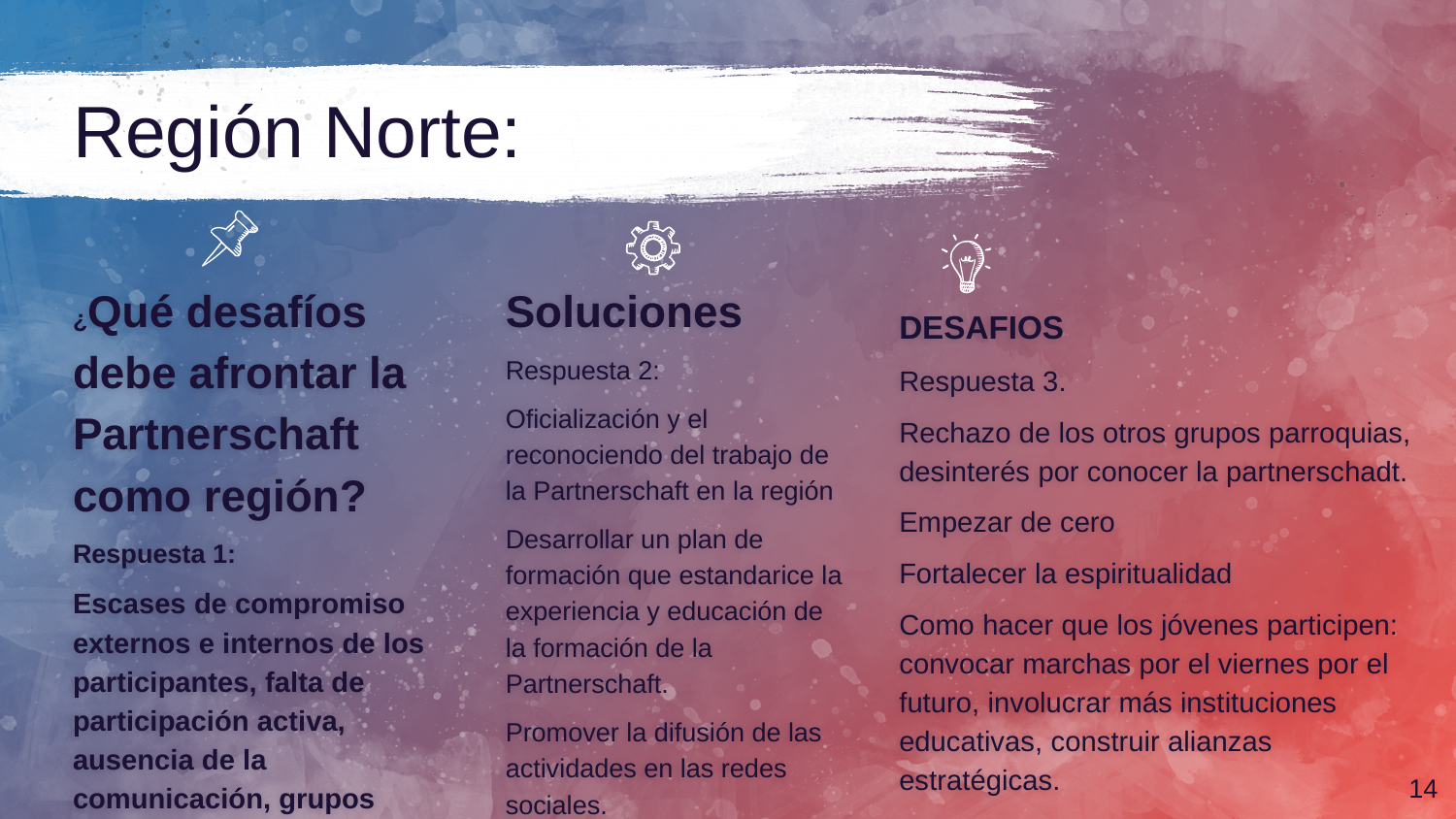

# Región Norte:

¿Qué desafíos debe afrontar la Partnerschaft como región?
Respuesta 1:
Escases de compromiso externos e internos de los participantes, falta de participación activa, ausencia de la comunicación, grupos cerrados y poco accesibles.
Soluciones
Respuesta 2:
Oficialización y el reconociendo del trabajo de la Partnerschaft en la región
Desarrollar un plan de formación que estandarice la experiencia y educación de la formación de la Partnerschaft.
Promover la difusión de las actividades en las redes sociales.
DESAFIOS
Respuesta 3.
Rechazo de los otros grupos parroquias, desinterés por conocer la partnerschadt.
Empezar de cero
Fortalecer la espiritualidad
Como hacer que los jóvenes participen:  convocar marchas por el viernes por el futuro, involucrar más instituciones educativas, construir alianzas estratégicas.

14